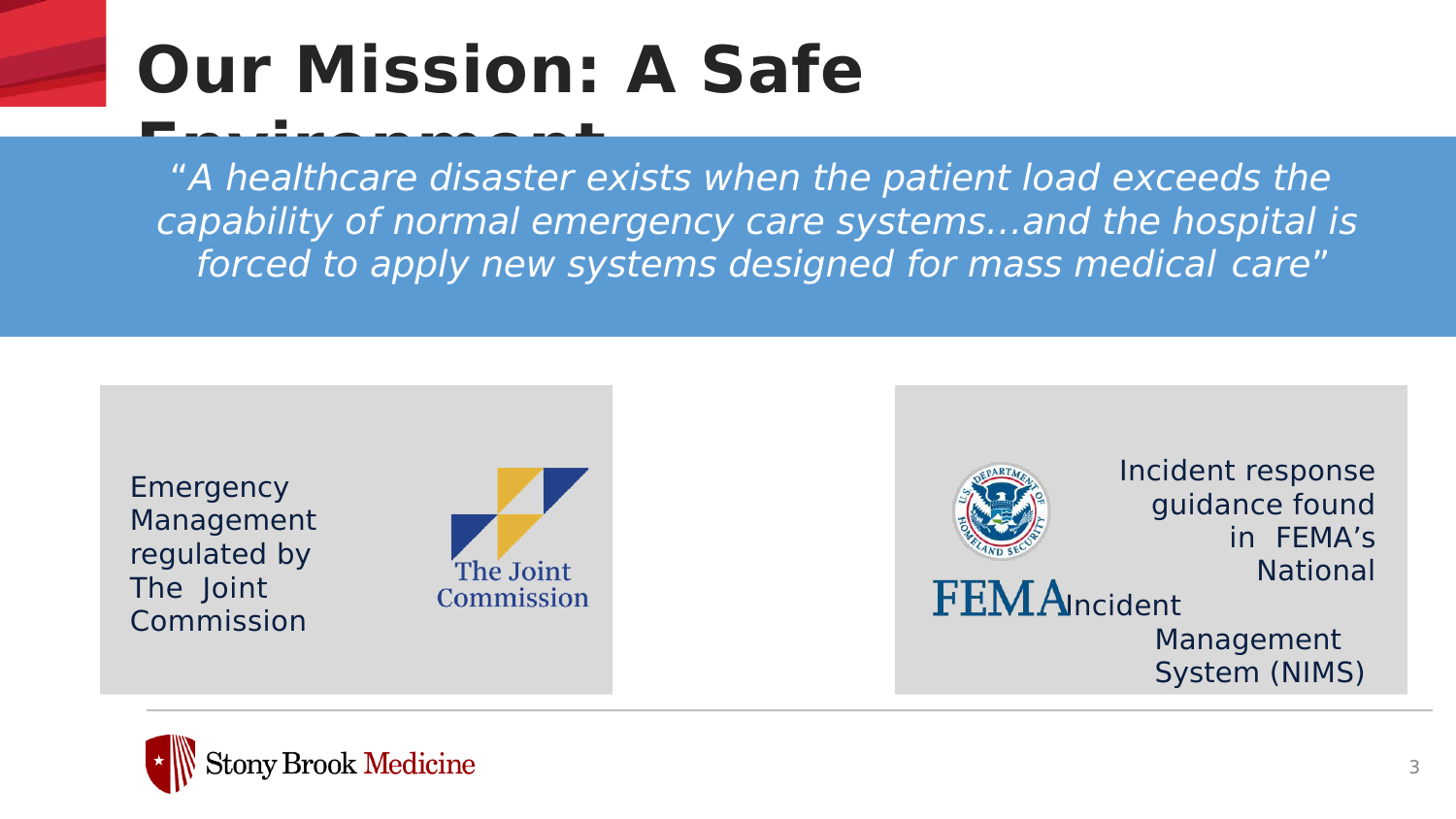

# Our Mission: A Safe Environment

“A healthcare disaster exists when the patient load exceeds the  capability of normal emergency care systems…and the hospital is  forced to apply new systems designed for mass medical care”

Incident response  guidance found in  FEMA’s National
Incident Management  System (NIMS)
Emergency  Management  regulated by The  Joint  Commission

3